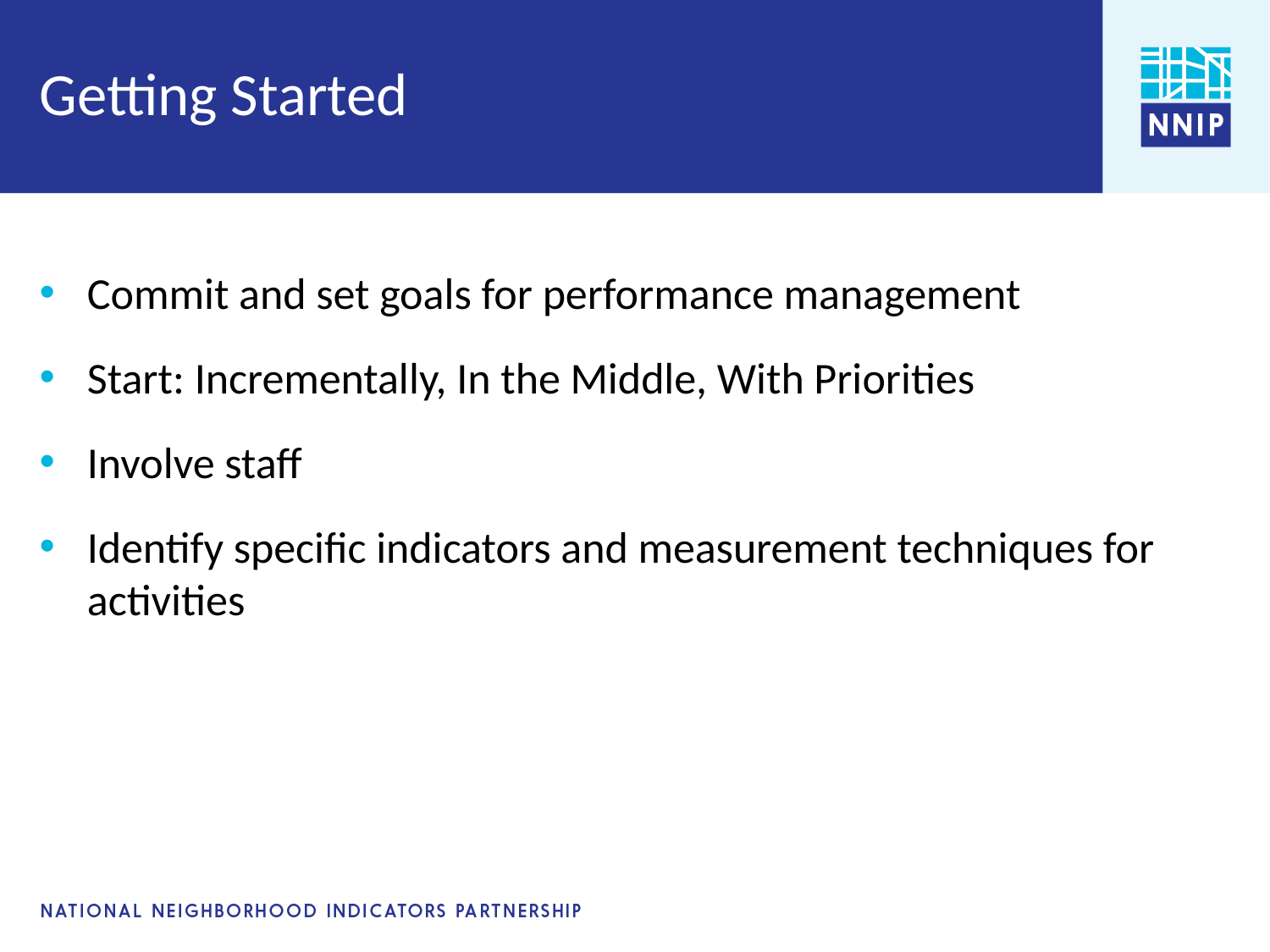

# Getting Started
Commit and set goals for performance management
Start: Incrementally, In the Middle, With Priorities
Involve staff
Identify specific indicators and measurement techniques for activities